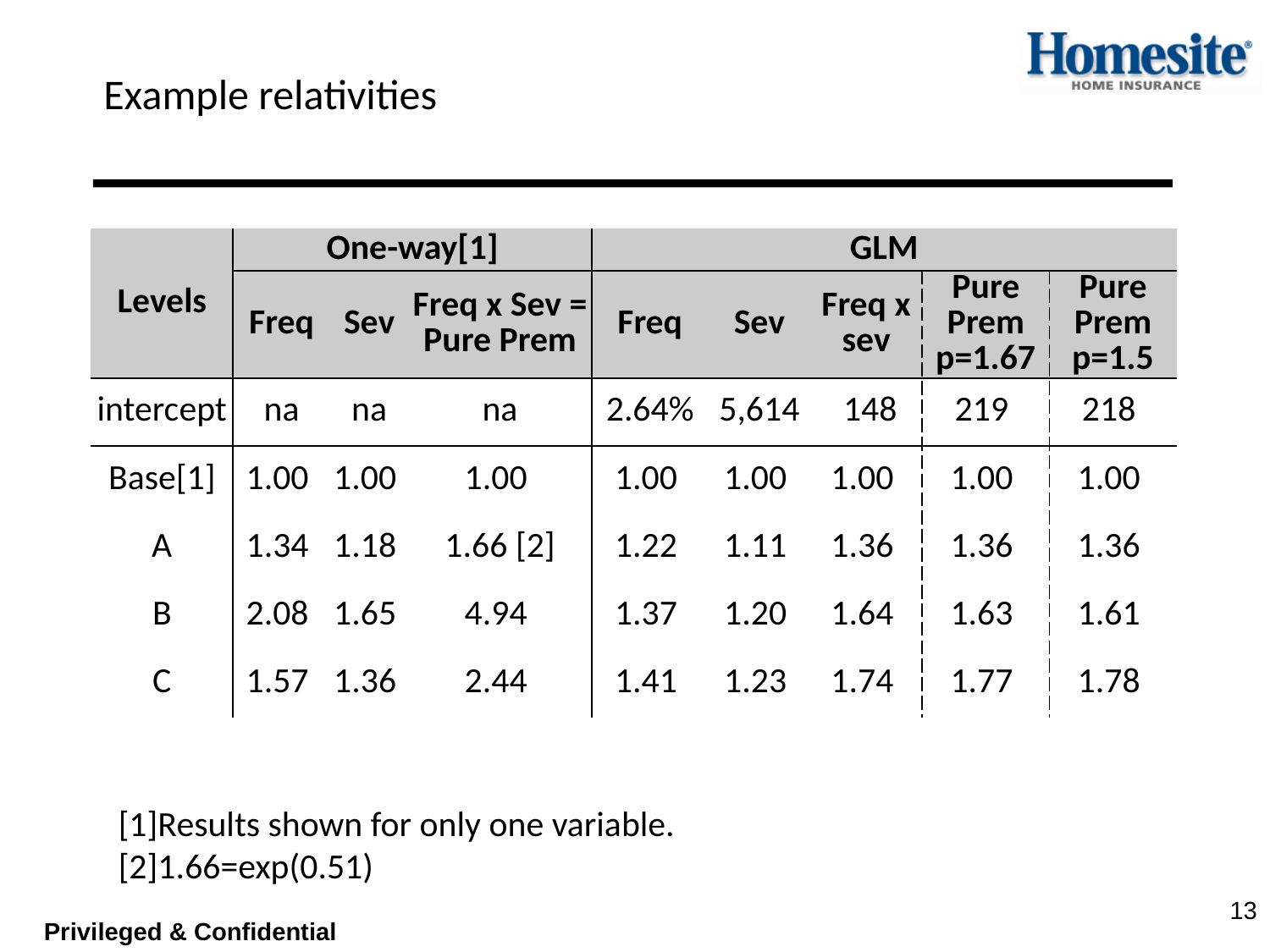

# Example relativities
| Levels | One-way[1] |  |  | GLM |  |  |  |  |
| --- | --- | --- | --- | --- | --- | --- | --- | --- |
|  | Freq | Sev | Freq x Sev = Pure Prem | Freq | Sev | Freq x sev | Pure Prem p=1.67 | Pure Prem p=1.5 |
| intercept | na | na | na | 2.64% | 5,614 | 148 | 219 | 218 |
| Base[1] | 1.00 | 1.00 | 1.00 | 1.00 | 1.00 | 1.00 | 1.00 | 1.00 |
| A | 1.34 | 1.18 | 1.66 [2] | 1.22 | 1.11 | 1.36 | 1.36 | 1.36 |
| B | 2.08 | 1.65 | 4.94 | 1.37 | 1.20 | 1.64 | 1.63 | 1.61 |
| C | 1.57 | 1.36 | 2.44 | 1.41 | 1.23 | 1.74 | 1.77 | 1.78 |
[1]Results shown for only one variable.
[2]1.66=exp(0.51)
13